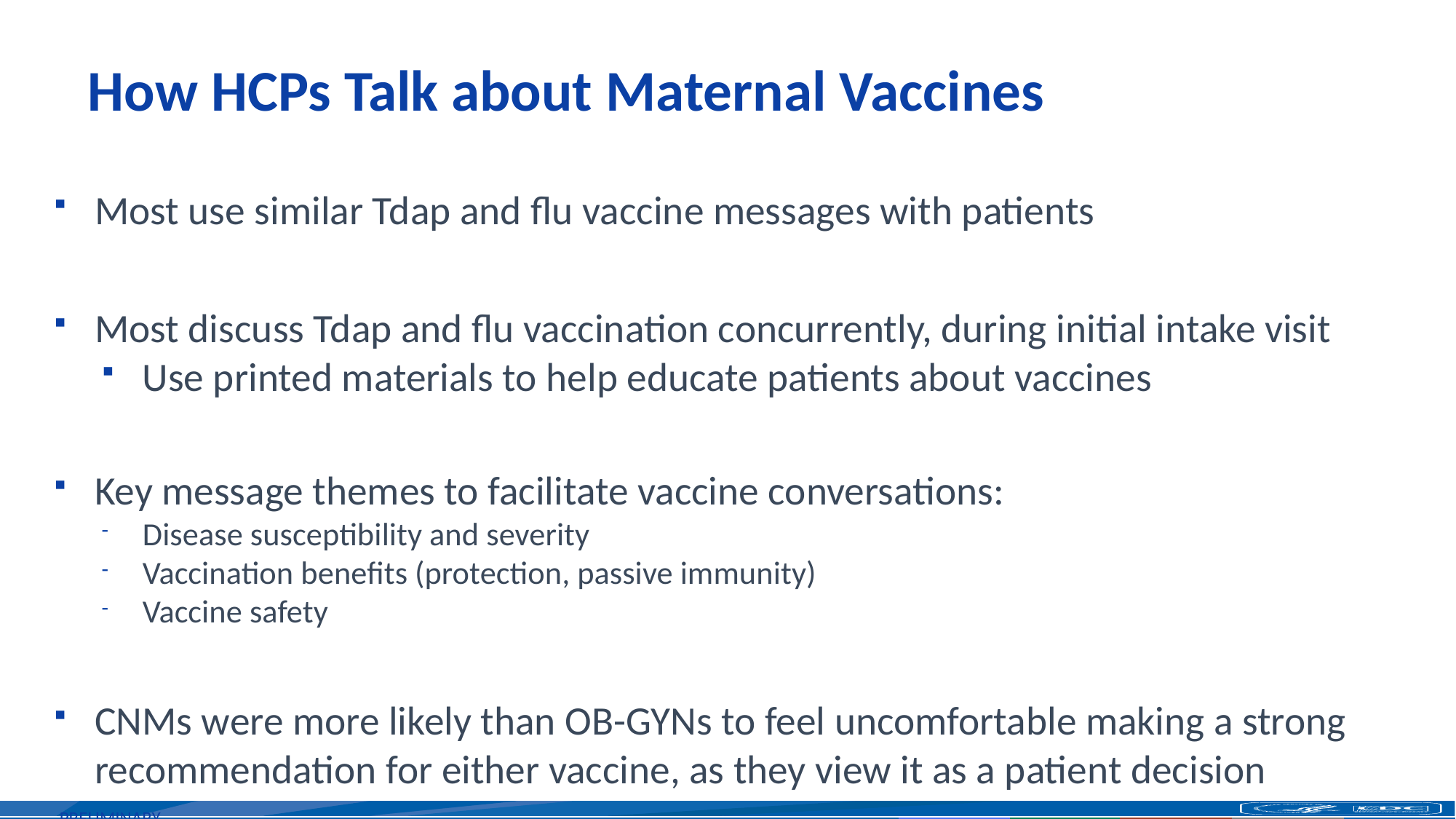

# How HCPs Talk about Maternal Vaccines
Most use similar Tdap and flu vaccine messages with patients

Most discuss Tdap and flu vaccination concurrently, during initial intake visit
Use printed materials to help educate patients about vaccines

Key message themes to facilitate vaccine conversations:
Disease susceptibility and severity
Vaccination benefits (protection, passive immunity)
Vaccine safety

CNMs were more likely than OB-GYNs to feel uncomfortable making a strong recommendation for either vaccine, as they view it as a patient decision

PRELIMINARY